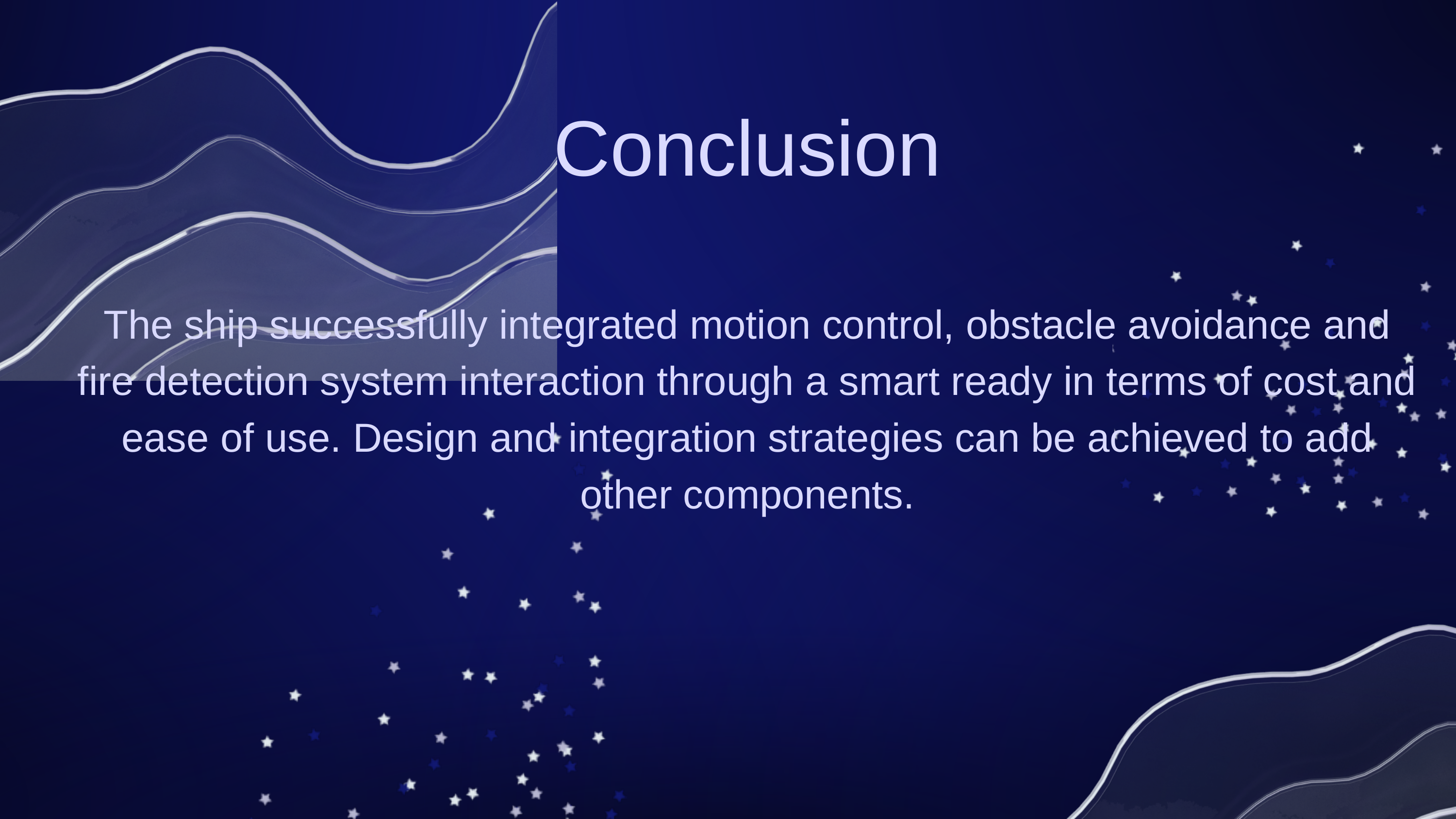

Conclusion
The ship successfully integrated motion control, obstacle avoidance and fire detection system interaction through a smart ready in terms of cost and ease of use. Design and integration strategies can be achieved to add other components.